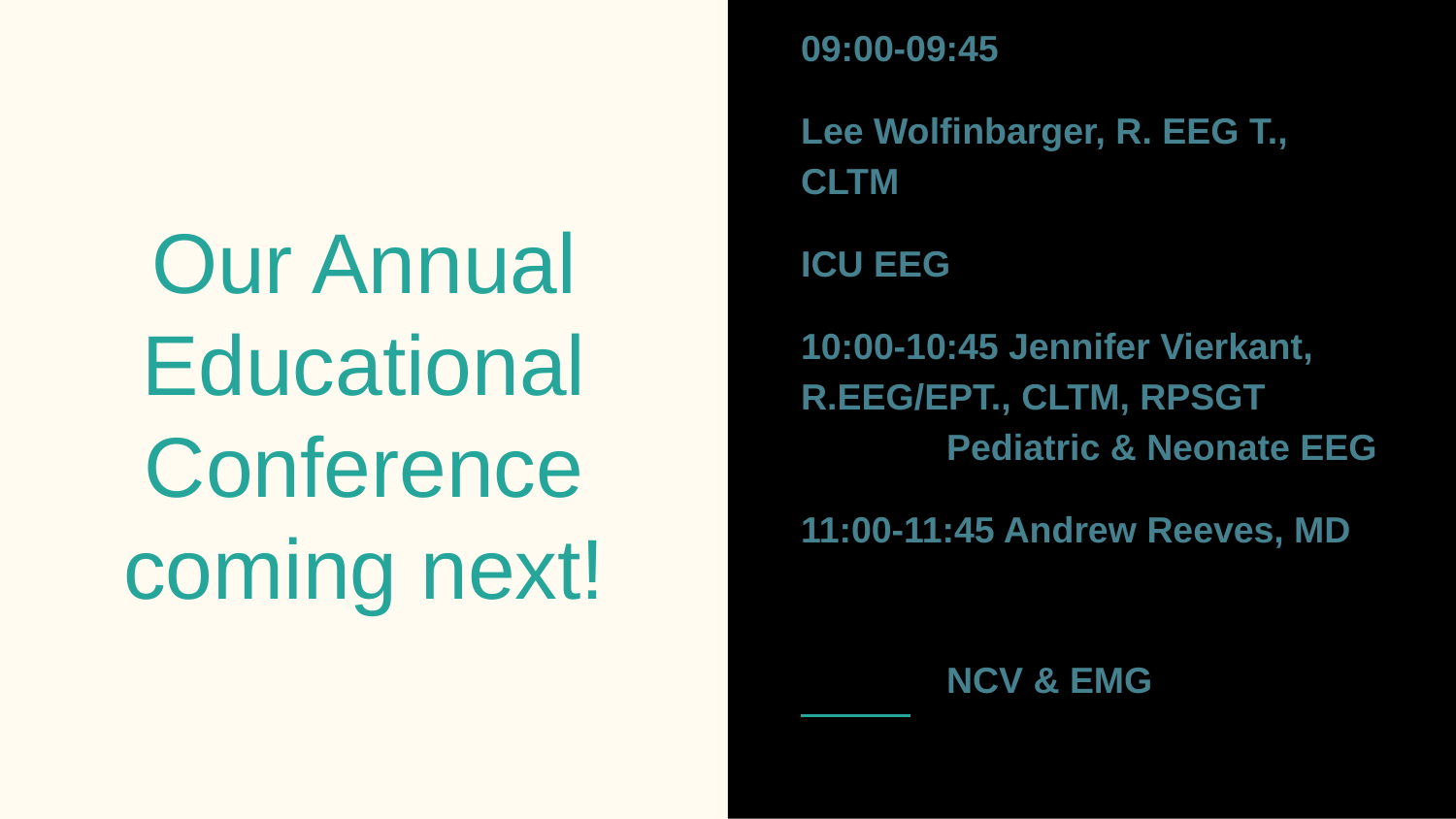

09:00-09:45
Lee Wolfinbarger, R. EEG T., CLTM
ICU EEG
10:00-10:45 Jennifer Vierkant, R.EEG/EPT., CLTM, RPSGT	Pediatric & Neonate EEG
11:00-11:45 Andrew Reeves, MD							NCV & EMG

# Our Annual Educational Conference coming next!